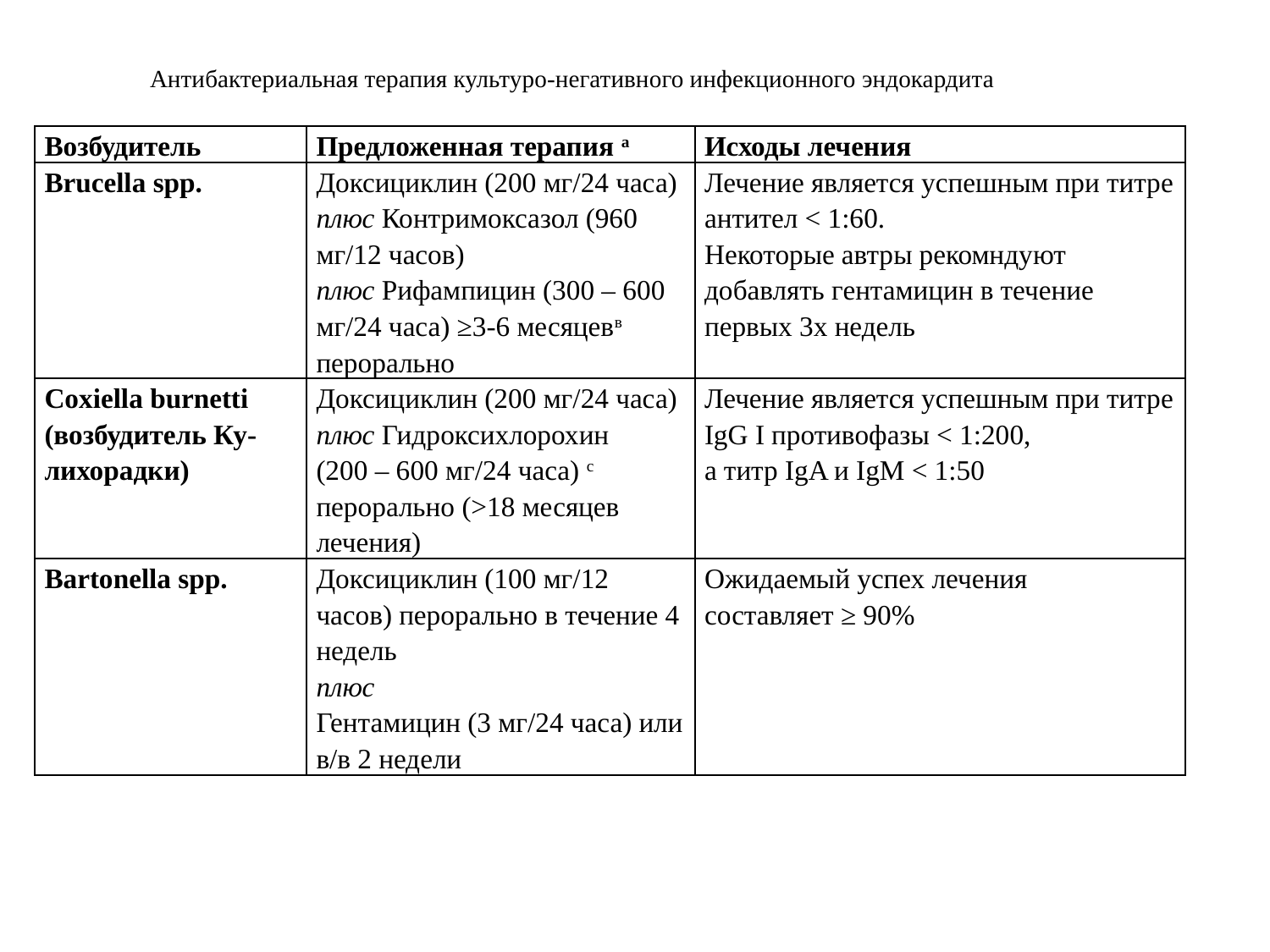

Антибактериальная терапия культуро-негативного инфекционного эндокардита
| Возбудитель | Предложенная терапия а | Исходы лечения |
| --- | --- | --- |
| Brucella spp. | Доксициклин (200 мг/24 часа) плюс Контримоксазол (960 мг/12 часов) плюс Рифампицин (300 – 600 мг/24 часа) ≥3-6 месяцевв перорально | Лечение является успешным при титре антител < 1:60. Некоторые автры рекомндуют добавлять гентамицин в течение первых 3х недель |
| Coxiella burnetti (возбудитель Ку-лихорадки) | Доксициклин (200 мг/24 часа) плюс Гидроксихлорохин (200 – 600 мг/24 часа) с перорально (>18 месяцев лечения) | Лечение является успешным при титре IgG I противофазы < 1:200, а титр IgA и IgM < 1:50 |
| Bartonella spp. | Доксициклин (100 мг/12 часов) перорально в течение 4 недель плюс Гентамицин (3 мг/24 часа) или в/в 2 недели | Ожидаемый успех лечения составляет ≥ 90% |